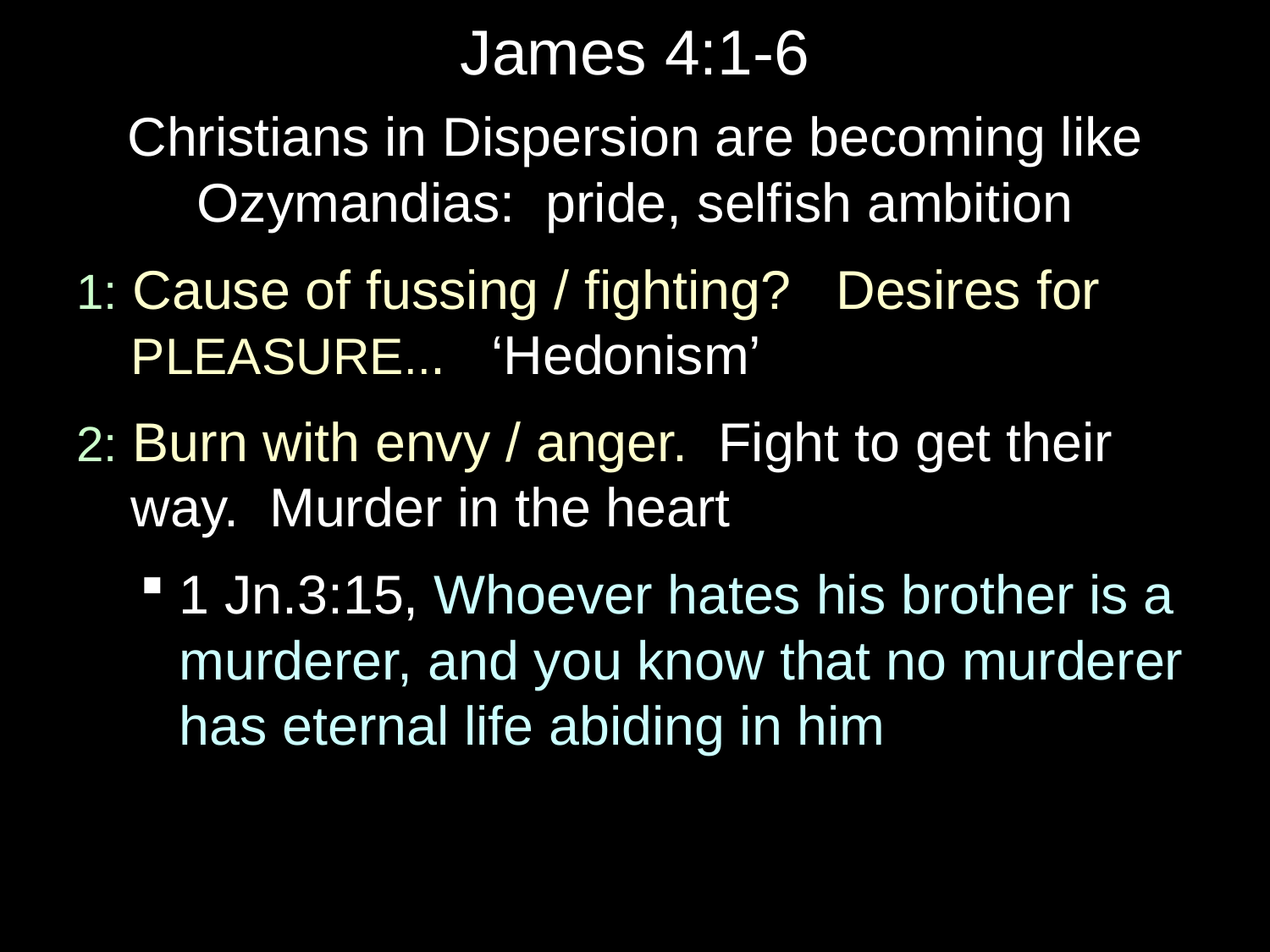

# James 4:1-6
Christians in Dispersion are becoming like Ozymandias:  pride, selfish ambition
1: Cause of fussing / fighting?   Desires for PLEASURE...   ‘Hedonism’
2: Burn with envy / anger.  Fight to get their way.  Murder in the heart
1 Jn.3:15, Whoever hates his brother is a murderer, and you know that no murderer has eternal life abiding in him